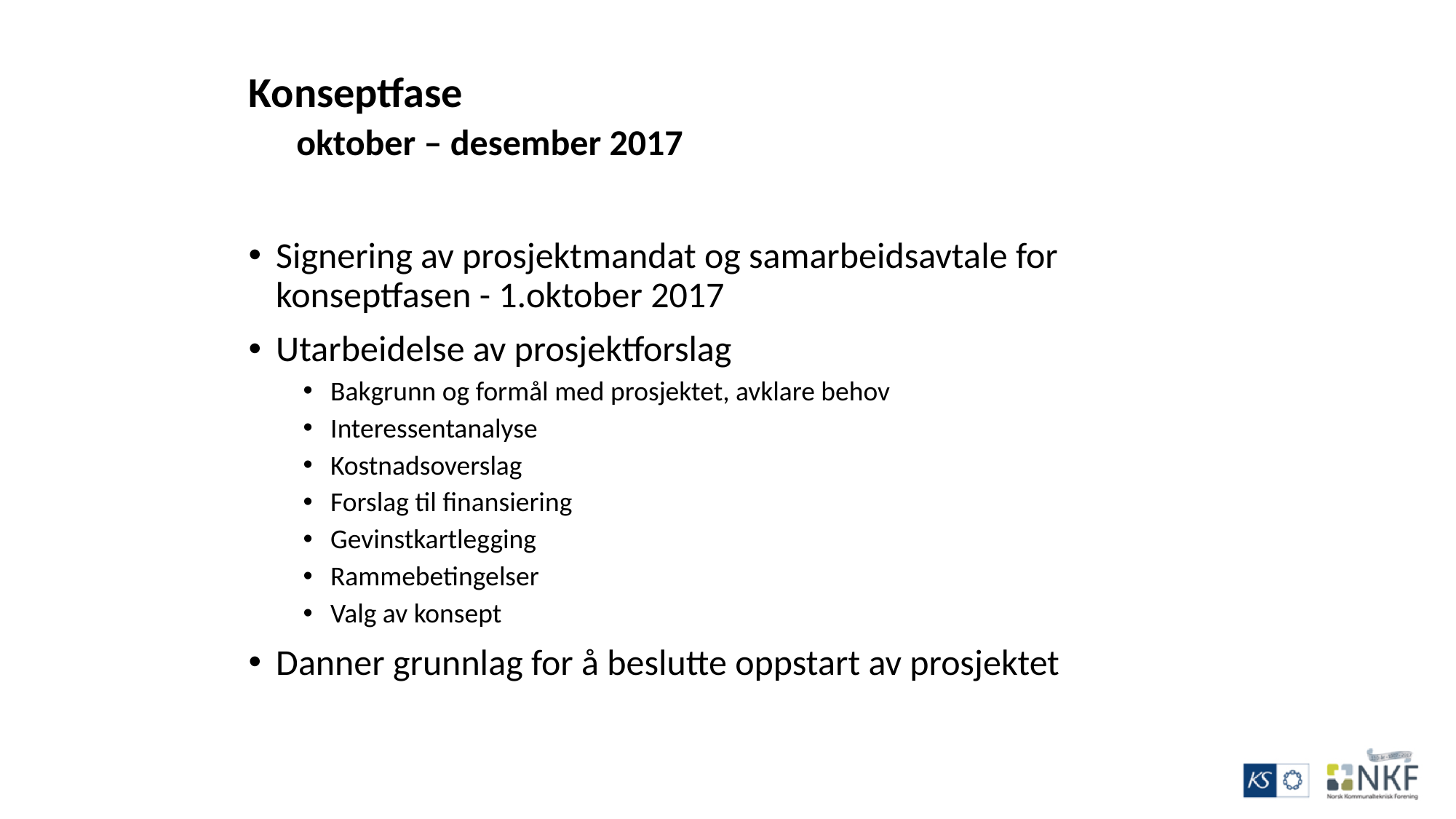

Konseptfase
oktober – desember 2017

Signering av prosjektmandat og samarbeidsavtale for konseptfasen - 1.oktober 2017
Utarbeidelse av prosjektforslag
Bakgrunn og formål med prosjektet, avklare behov
Interessentanalyse
Kostnadsoverslag
Forslag til finansiering
Gevinstkartlegging
Rammebetingelser
Valg av konsept
Danner grunnlag for å beslutte oppstart av prosjektet